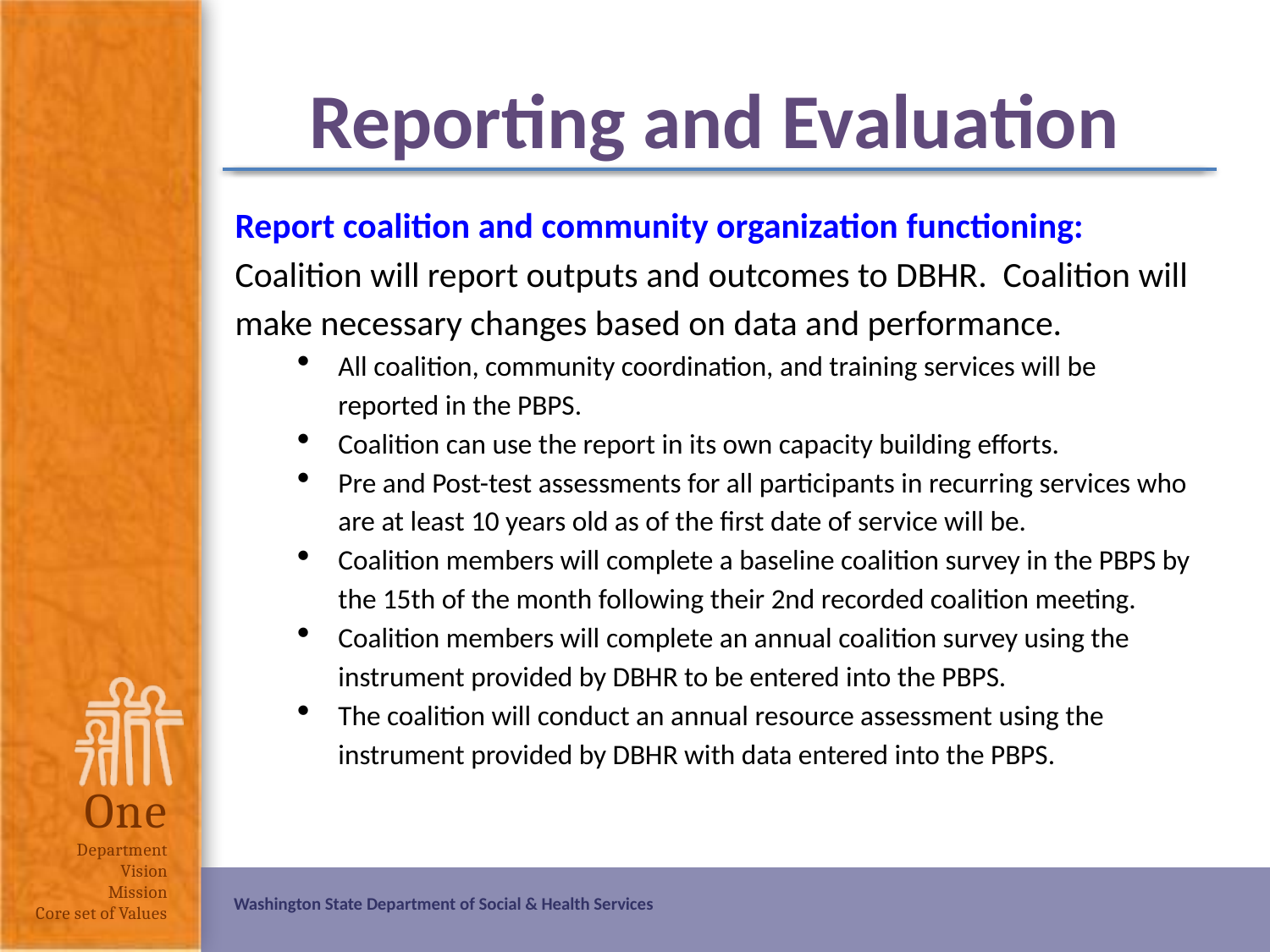

# Reporting and Evaluation
Report coalition and community organization functioning: Coalition will report outputs and outcomes to DBHR.  Coalition will make necessary changes based on data and performance.
All coalition, community coordination, and training services will be reported in the PBPS.
Coalition can use the report in its own capacity building efforts.
Pre and Post-test assessments for all participants in recurring services who are at least 10 years old as of the first date of service will be.
Coalition members will complete a baseline coalition survey in the PBPS by the 15th of the month following their 2nd recorded coalition meeting.
Coalition members will complete an annual coalition survey using the instrument provided by DBHR to be entered into the PBPS.
The coalition will conduct an annual resource assessment using the instrument provided by DBHR with data entered into the PBPS.